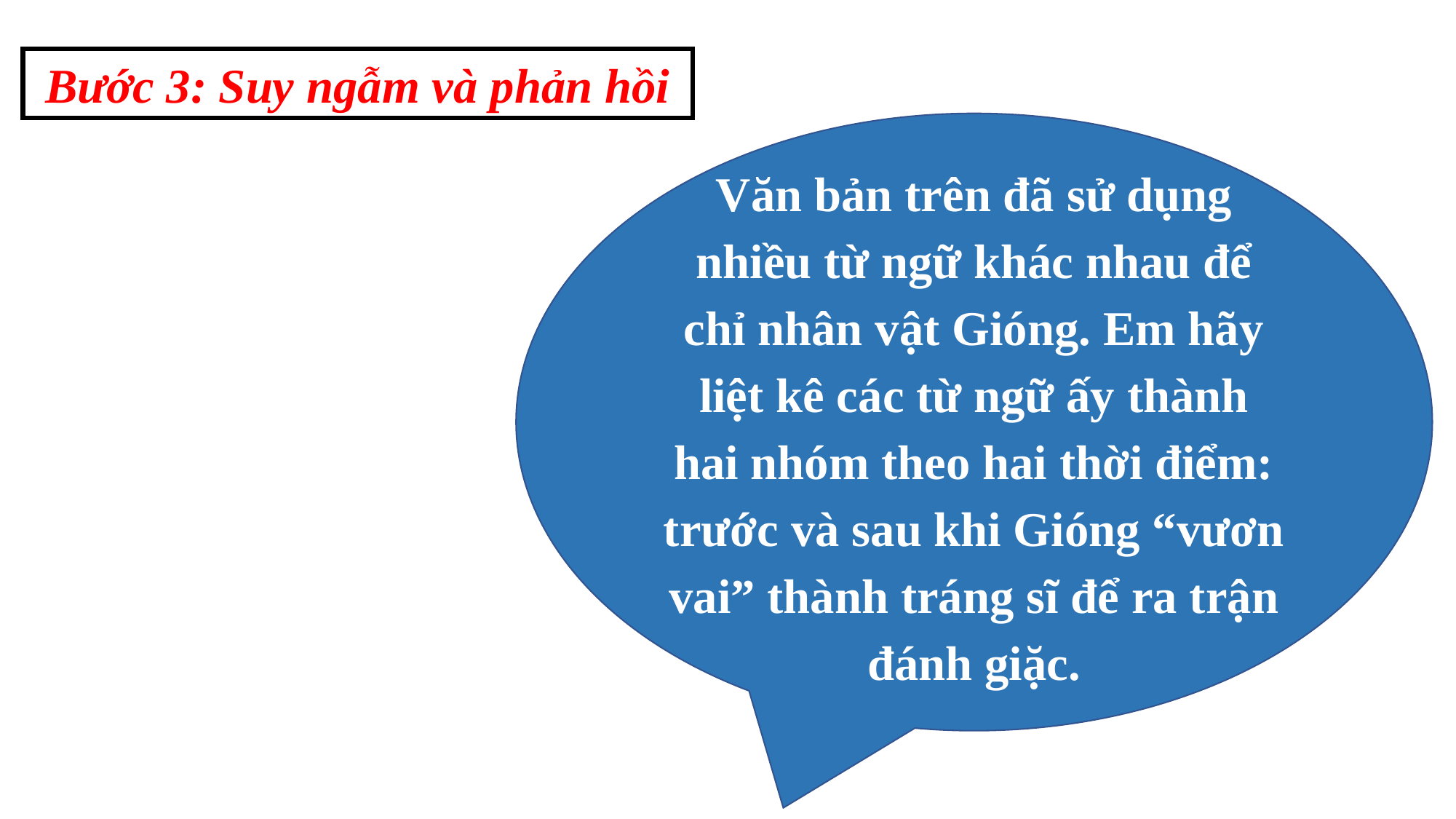

Bước 3: Suy ngẫm và phản hồi
Văn bản trên đã sử dụng nhiều từ ngữ khác nhau để chỉ nhân vật Gióng. Em hãy liệt kê các từ ngữ ấy thành hai nhóm theo hai thời điểm: trước và sau khi Gióng “vươn vai” thành tráng sĩ để ra trận đánh giặc.